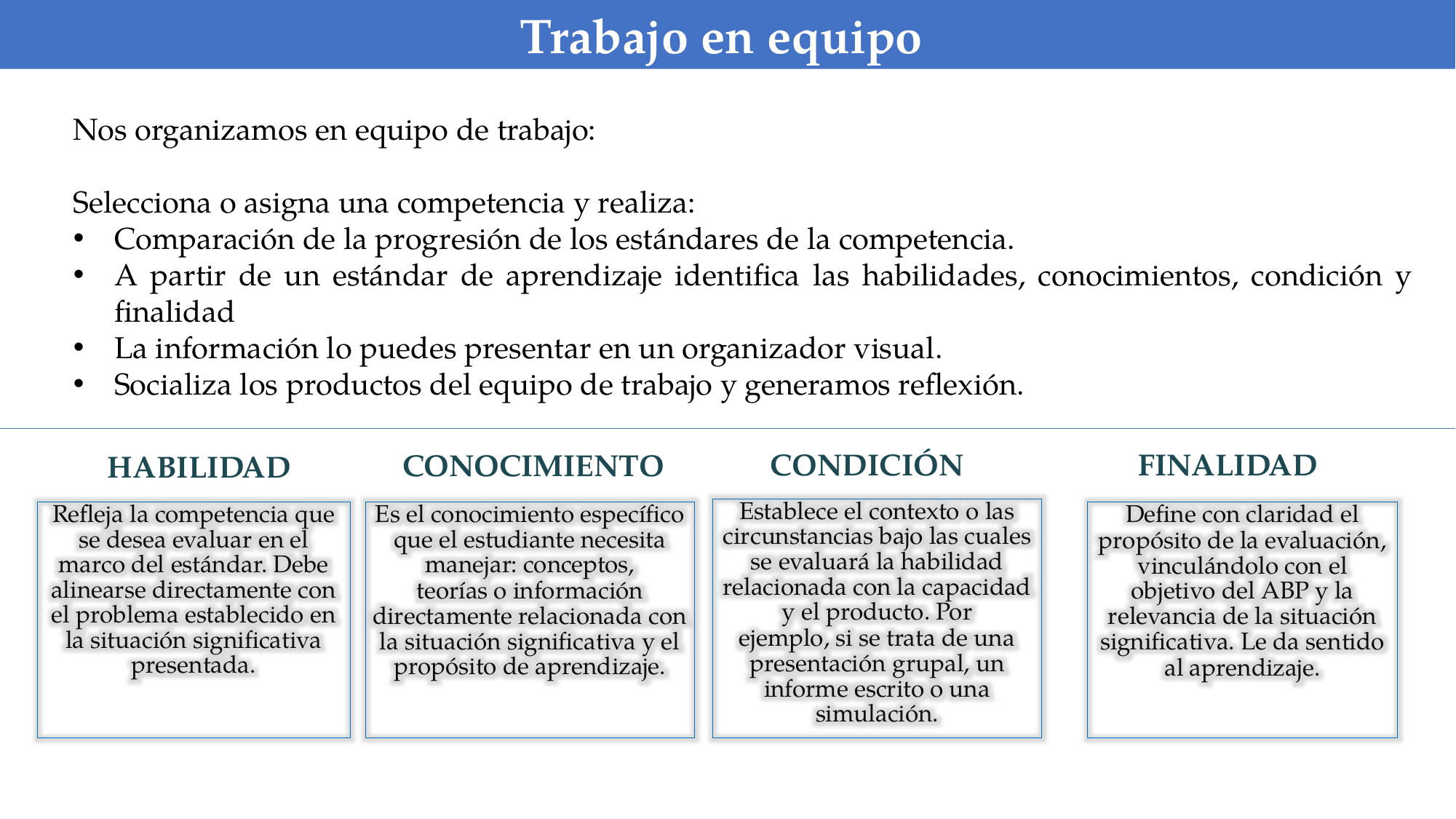

Trabajo en equipo
Nos organizamos en equipo de trabajo:

Selecciona o asigna una competencia y realiza:
Comparación de la progresión de los estándares de la competencia.
A partir de un estándar de aprendizaje identifica las habilidades, conocimientos, condición y finalidad
La información lo puedes presentar en un organizador visual.
Socializa los productos del equipo de trabajo y generamos reflexión.
CONDICIÓN
FINALIDAD
CONOCIMIENTO
HABILIDAD
Establece el contexto o las circunstancias bajo las cuales se evaluará la habilidad relacionada con la capacidad y el producto. Por
ejemplo, si se trata de una presentación grupal, un informe escrito o una simulación.
Refleja la competencia que se desea evaluar en el marco del estándar. Debe alinearse directamente con el problema establecido en la situación significativa presentada.
Es el conocimiento específico que el estudiante necesita manejar: conceptos,
teorías o información directamente relacionada con la situación significativa y el propósito de aprendizaje.
Define con claridad el
propósito de la evaluación, vinculándolo con el objetivo del ABP y la relevancia de la situación significativa. Le da sentido
al aprendizaje.